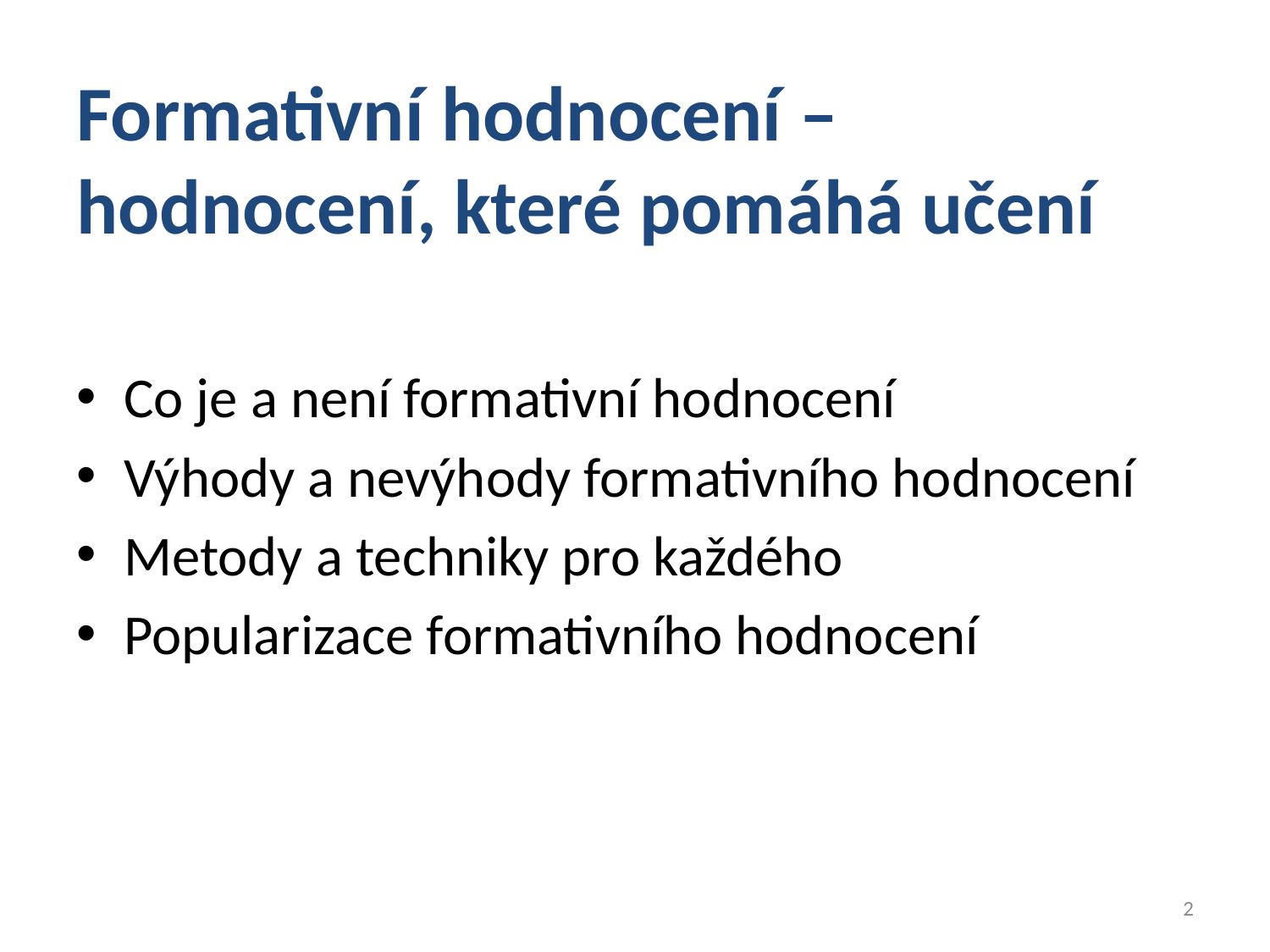

# Formativní hodnocení – hodnocení, které pomáhá učení

Co je a není formativní hodnocení
Výhody a nevýhody formativního hodnocení
Metody a techniky pro každého
Popularizace formativního hodnocení

2